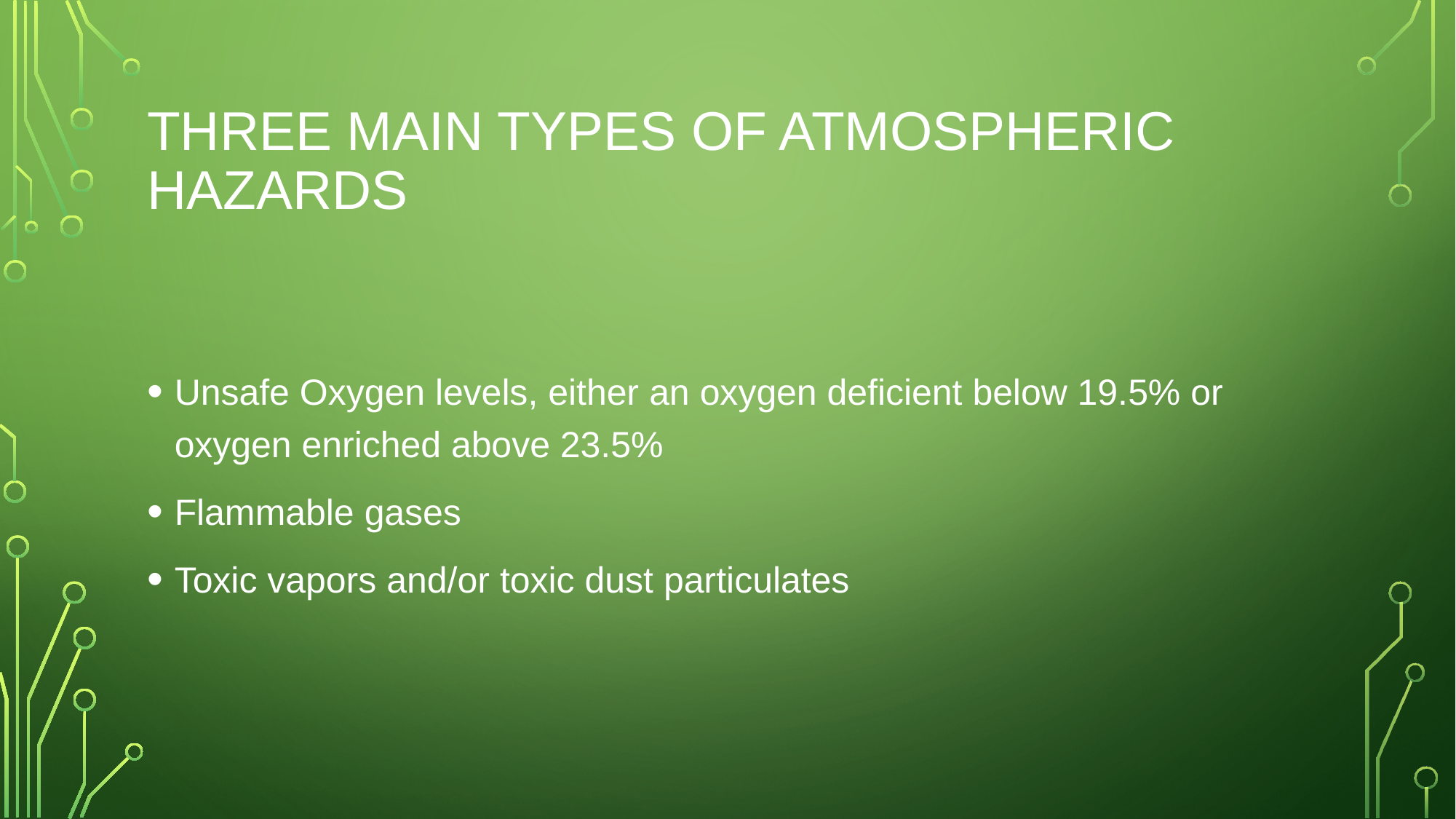

# Three main types of atmospheric hazards
Unsafe Oxygen levels, either an oxygen deficient below 19.5% or oxygen enriched above 23.5%
Flammable gases
Toxic vapors and/or toxic dust particulates